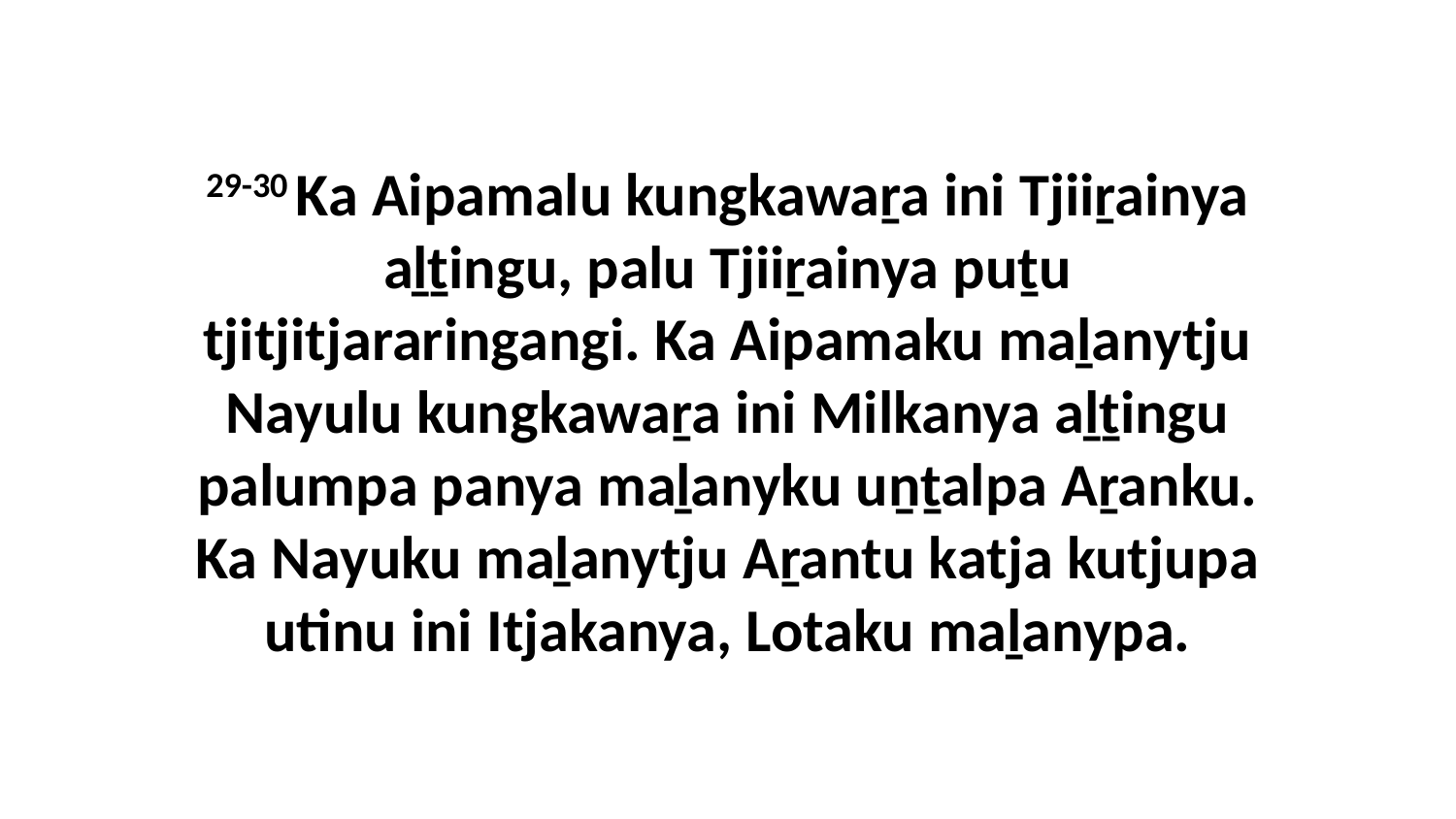

29-30 Ka Aipamalu kungkawaṟa ini Tjiiṟainya aḻṯingu, palu Tjiiṟainya puṯu tjitjitjararingangi. Ka Aipamaku maḻanytju Nayulu kungkawaṟa ini Milkanya aḻṯingu palumpa panya maḻanyku uṉṯalpa Aṟanku. Ka Nayuku maḻanytju Aṟantu katja kutjupa utinu ini Itjakanya, Lotaku maḻanypa.